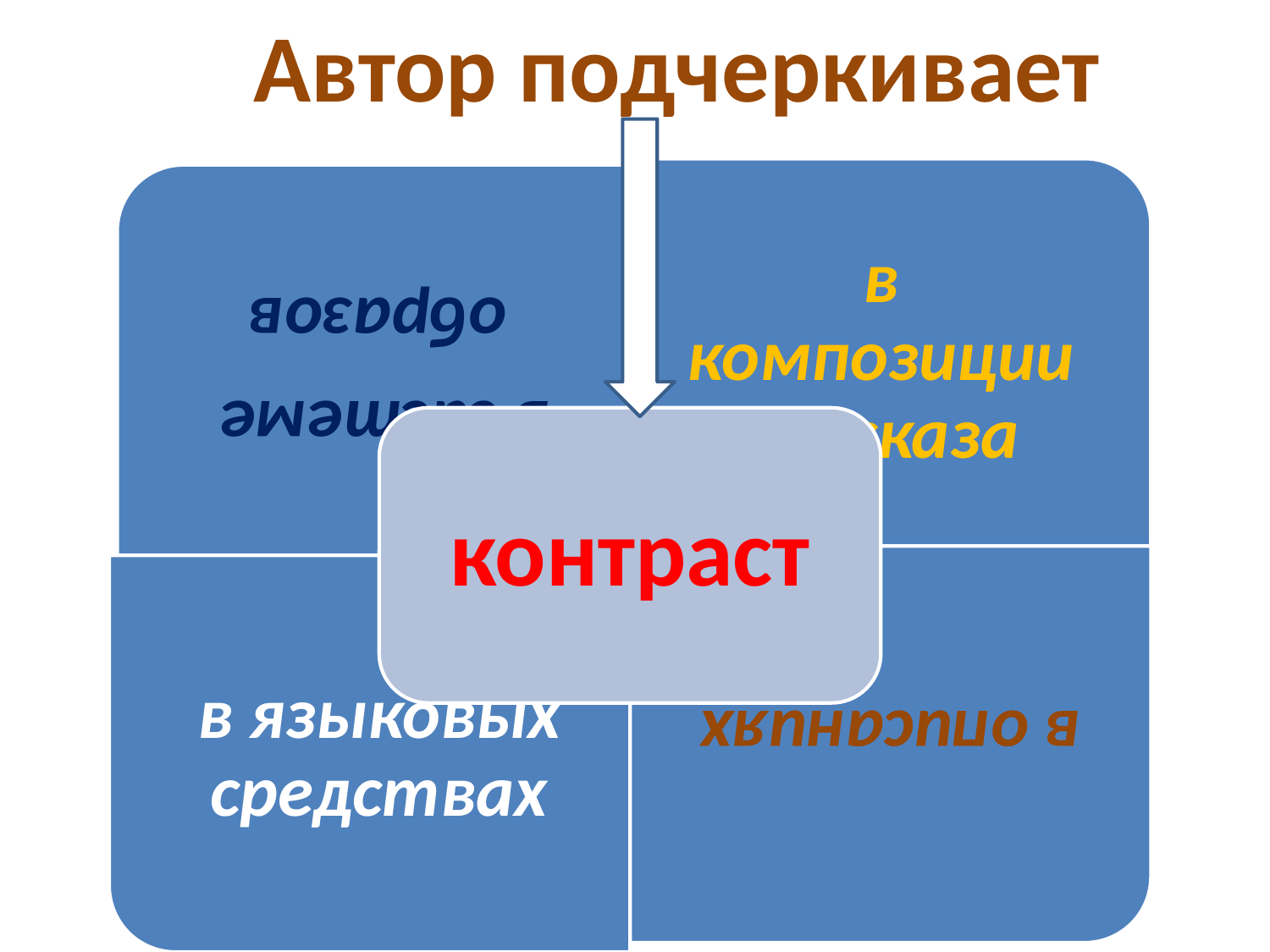

Автор подчеркивает

в системе
образов
в композиции рассказа
в языковых средствах
в описаниях
контраст